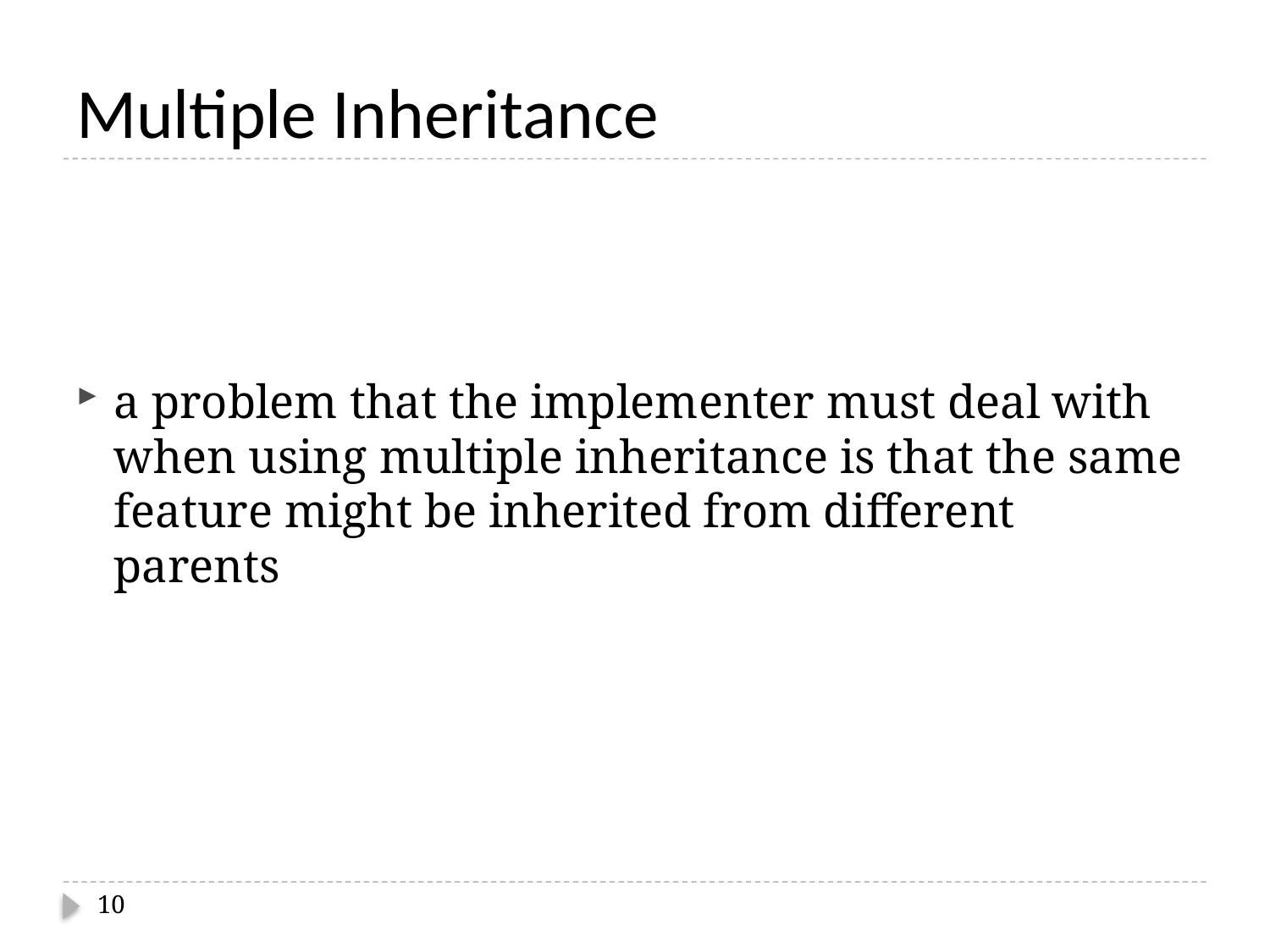

# Multiple Inheritance

a problem that the implementer must deal with when using multiple inheritance is that the same feature might be inherited from different parents
10